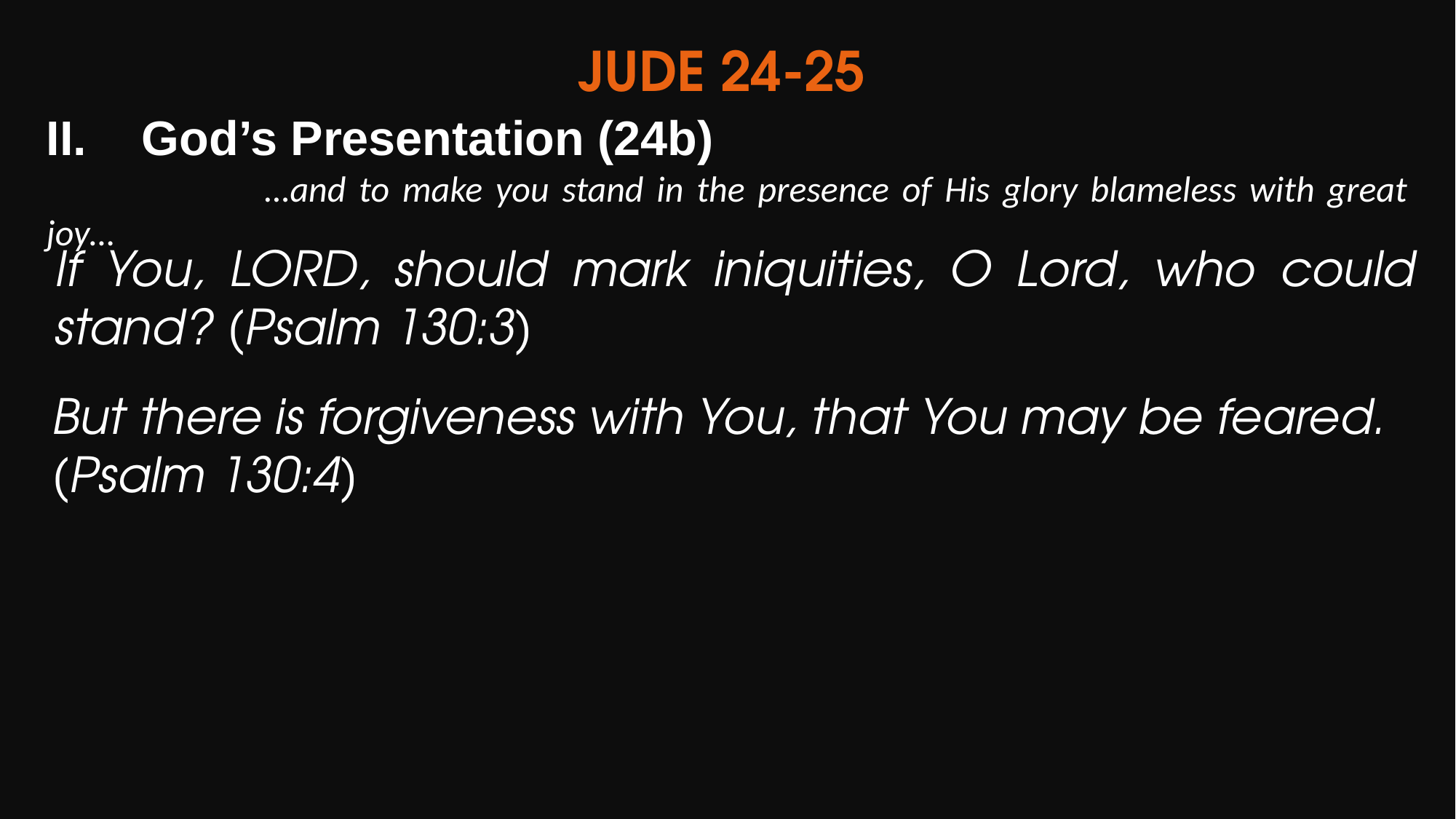

Jude 24-25
  God’s Presentation (24b)
		…and to make you stand in the presence of His glory blameless with great joy…
If You, LORD, should mark iniquities, O Lord, who could stand? (Psalm 130:3)
But there is forgiveness with You, that You may be feared. (Psalm 130:4)